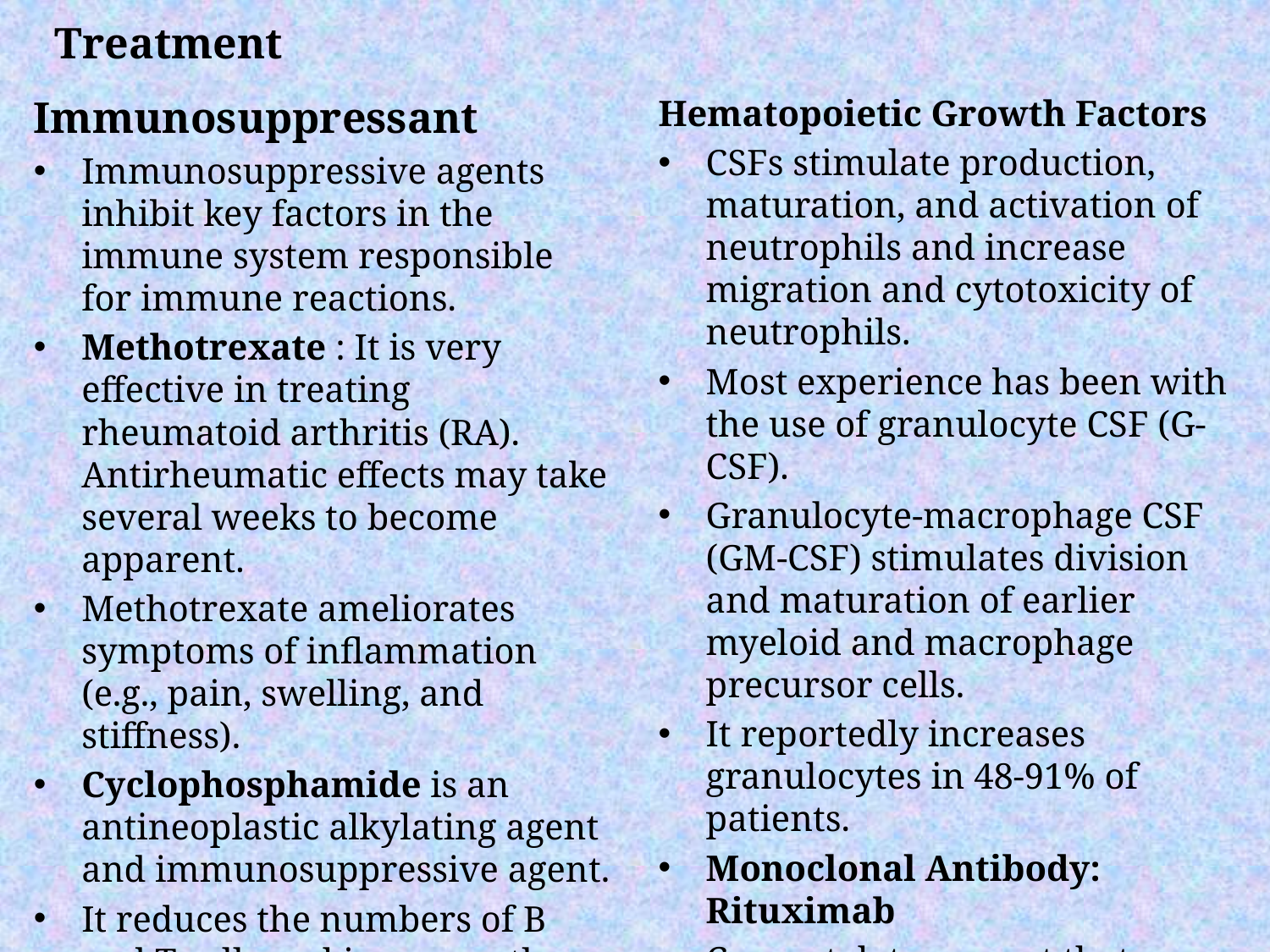

Treatment
Immunosuppressant
Immunosuppressive agents inhibit key factors in the immune system responsible for immune reactions.
Methotrexate : It is very effective in treating rheumatoid arthritis (RA). Antirheumatic effects may take several weeks to become apparent.
Methotrexate ameliorates symptoms of inflammation (e.g., pain, swelling, and stiffness).
Cyclophosphamide is an antineoplastic alkylating agent and immunosuppressive agent.
It reduces the numbers of B and T cells and increases the risk of infection.

Hematopoietic Growth Factors
CSFs stimulate production, maturation, and activation of neutrophils and increase migration and cytotoxicity of neutrophils.
Most experience has been with the use of granulocyte CSF (G-CSF).
Granulocyte-macrophage CSF (GM-CSF) stimulates division and maturation of earlier myeloid and macrophage precursor cells.
It reportedly increases granulocytes in 48-91% of patients.
Monoclonal Antibody: Rituximab
	Current data suggest that rituximab should be considered a second-line therapy in patients with refractory FS.